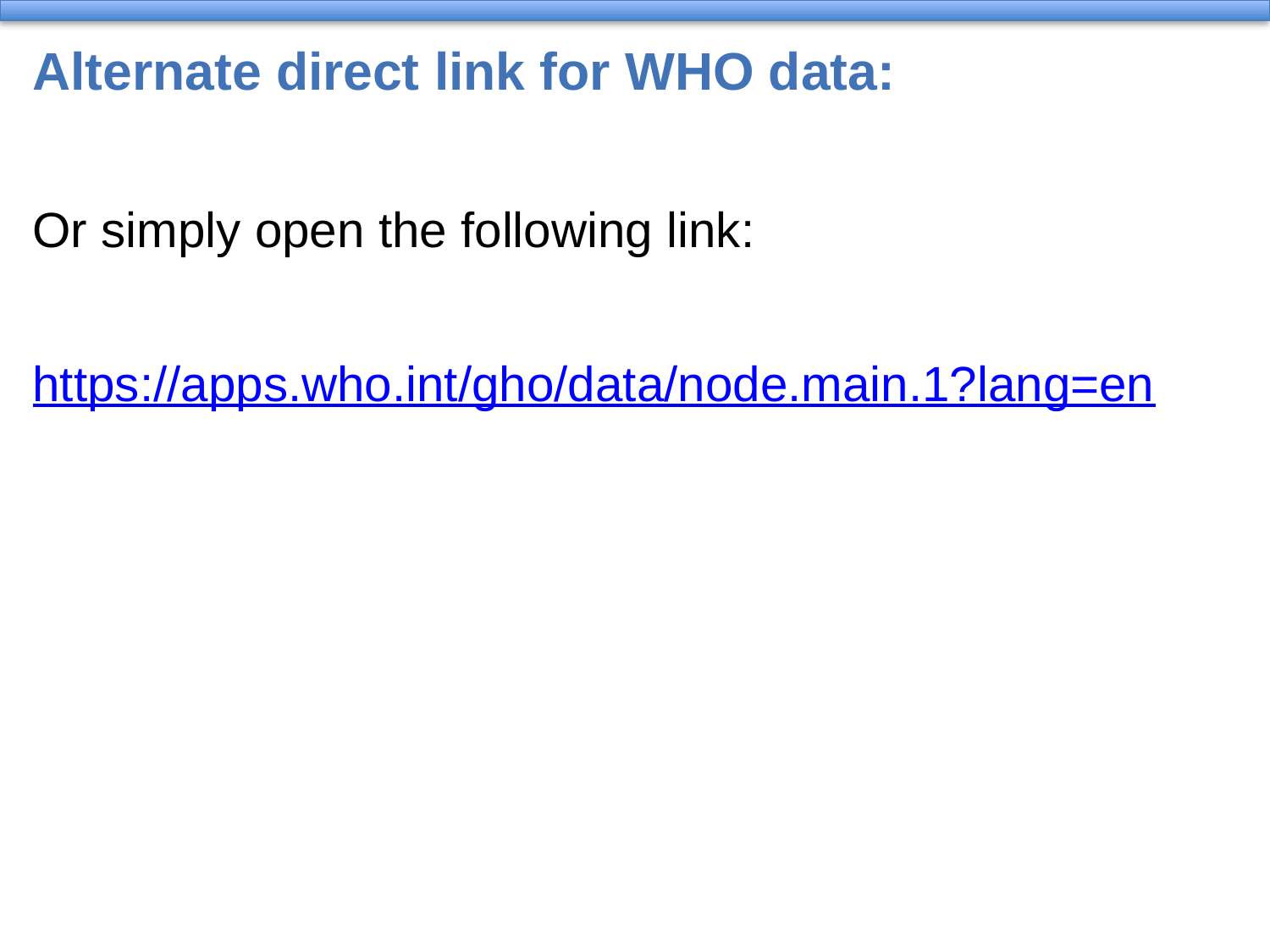

# Alternate direct link for WHO data:

Or simply open the following link:

https://apps.who.int/gho/data/node.main.1?lang=en